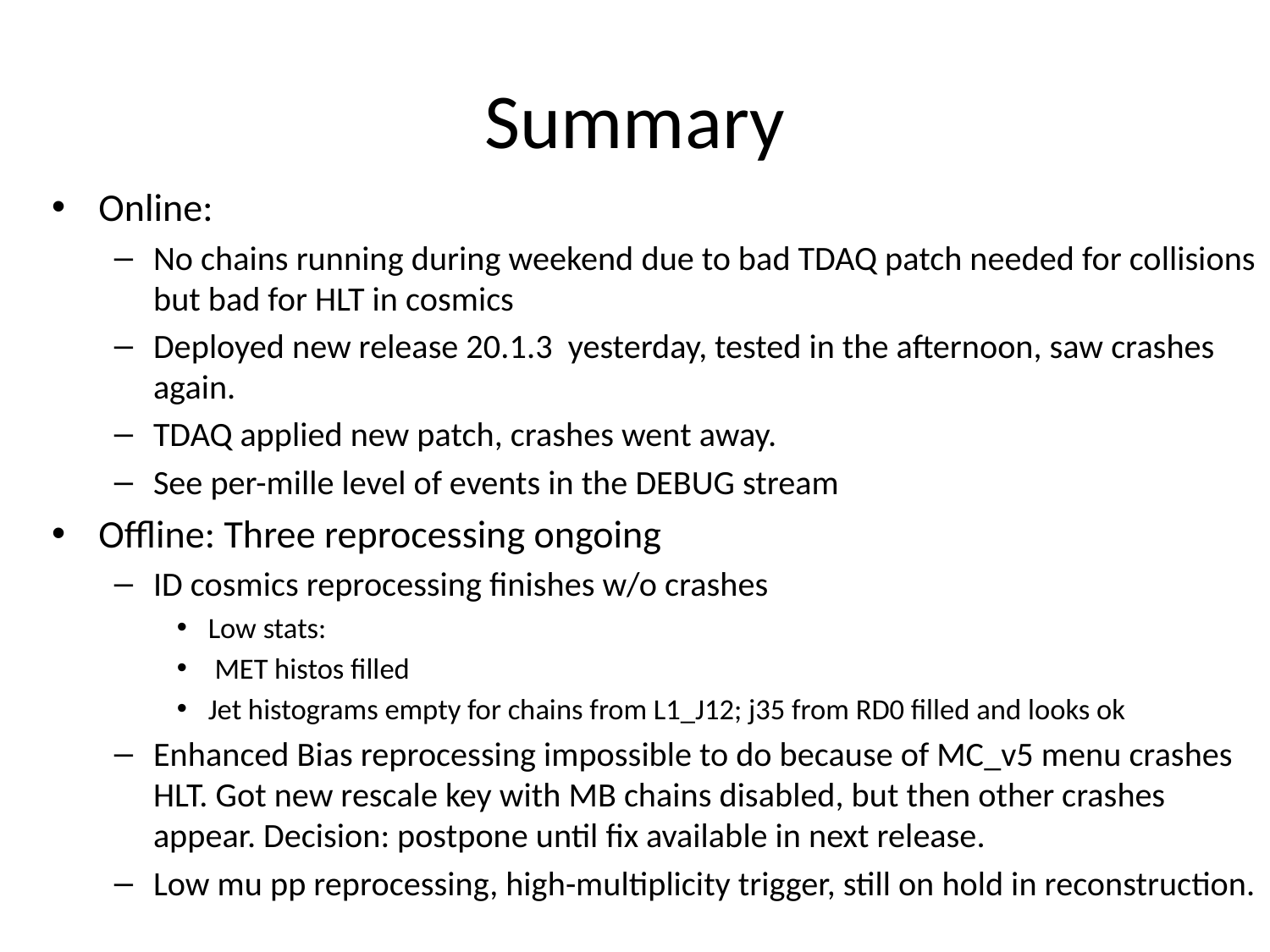

# Summary
Online:
No chains running during weekend due to bad TDAQ patch needed for collisions but bad for HLT in cosmics
Deployed new release 20.1.3  yesterday, tested in the afternoon, saw crashes again.
TDAQ applied new patch, crashes went away.
See per-mille level of events in the DEBUG stream
Offline: Three reprocessing ongoing
ID cosmics reprocessing finishes w/o crashes
Low stats:
 MET histos filled
Jet histograms empty for chains from L1_J12; j35 from RD0 filled and looks ok
Enhanced Bias reprocessing impossible to do because of MC_v5 menu crashes HLT. Got new rescale key with MB chains disabled, but then other crashes appear. Decision: postpone until fix available in next release.
Low mu pp reprocessing, high-multiplicity trigger, still on hold in reconstruction.